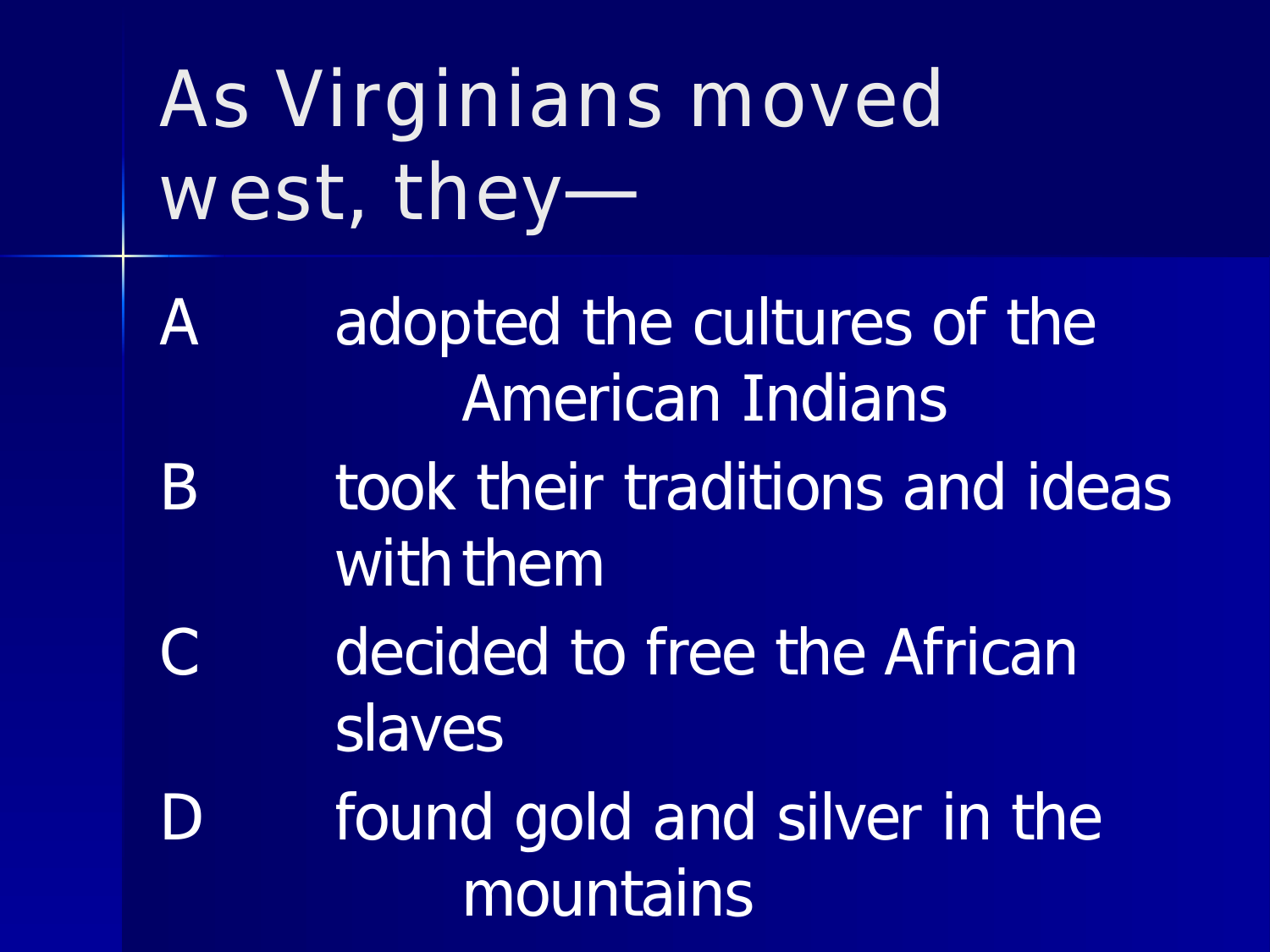

# As Virginians moved west, they—
A		adopted the cultures of the 		American Indians
B		took their traditions and ideas 	with	them
C		decided to free the African 	slaves
D	found gold and silver in the 		mountains